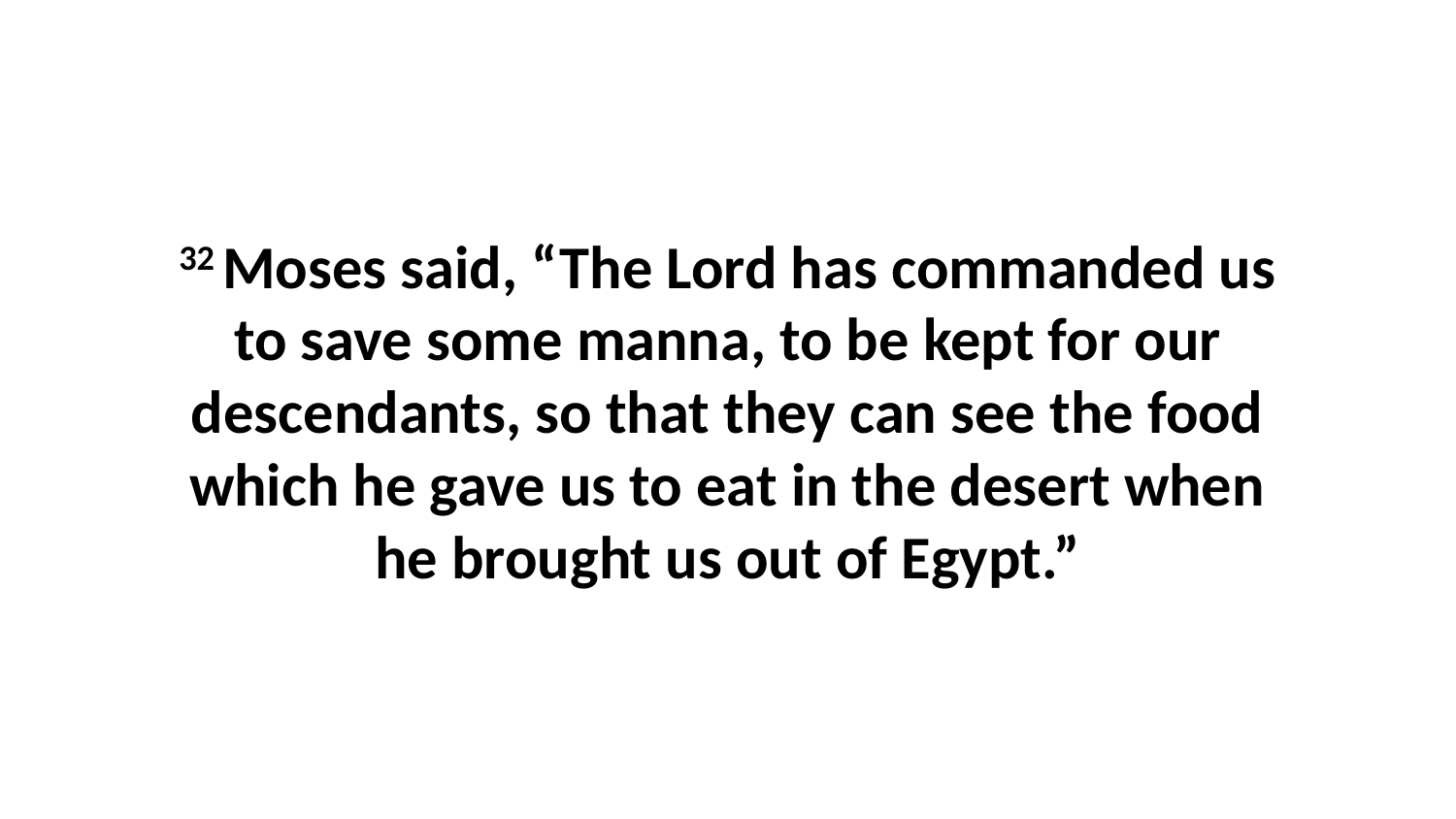

32 Moses said, “The Lord has commanded us to save some manna, to be kept for our descendants, so that they can see the food which he gave us to eat in the desert when he brought us out of Egypt.”